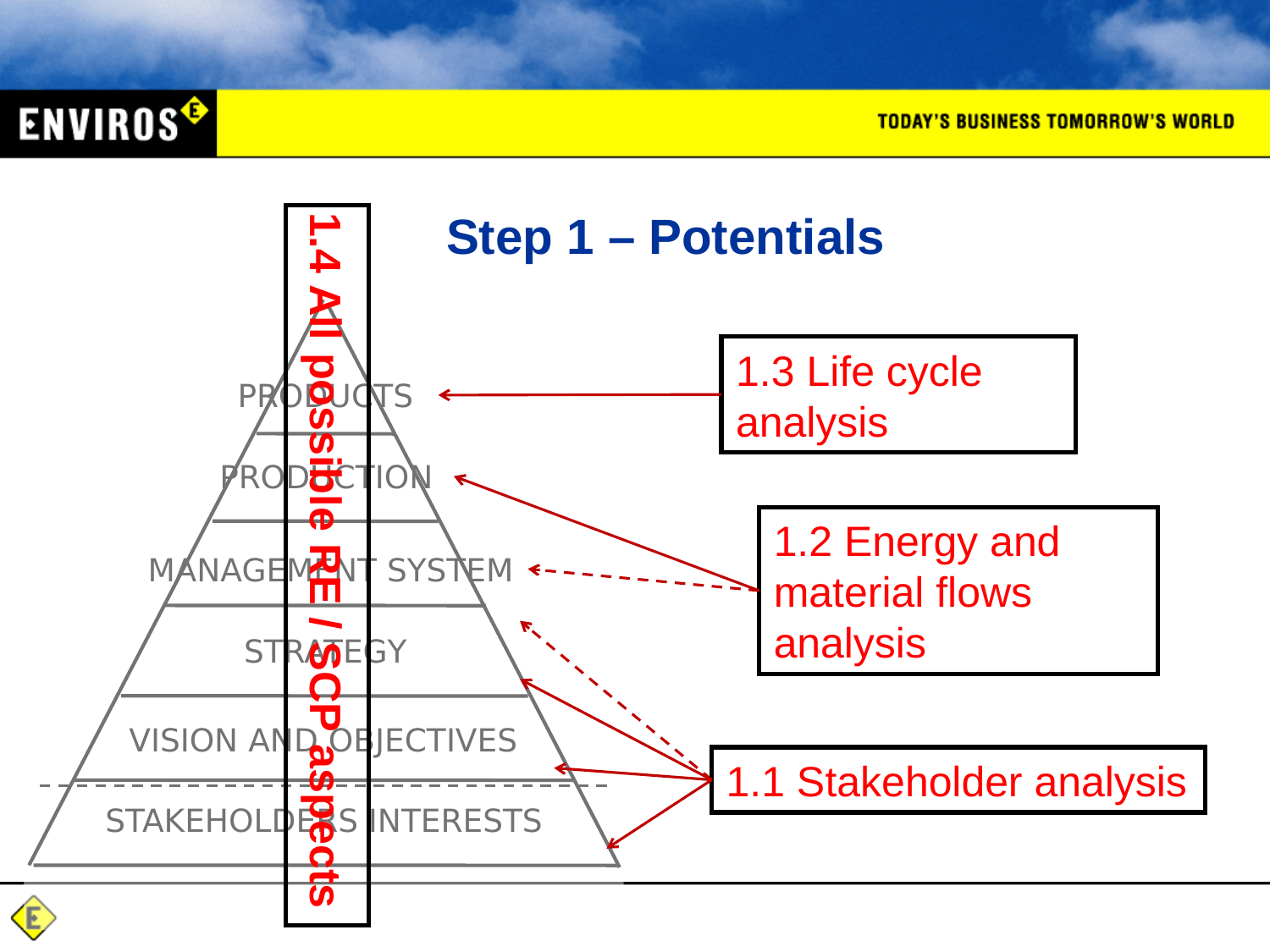

# Step 1 – Potentials
1.4 All possible RE / SCP aspects

PRODUCTS
PRODUCTION
MANAGEMENT SYSTEM
STRATEGY
VISION AND OBJECTIVES
STAKEHOLDERS INTERESTS
1.3 Life cycle analysis
1.2 Energy and material flows analysis
1.1 Stakeholder analysis